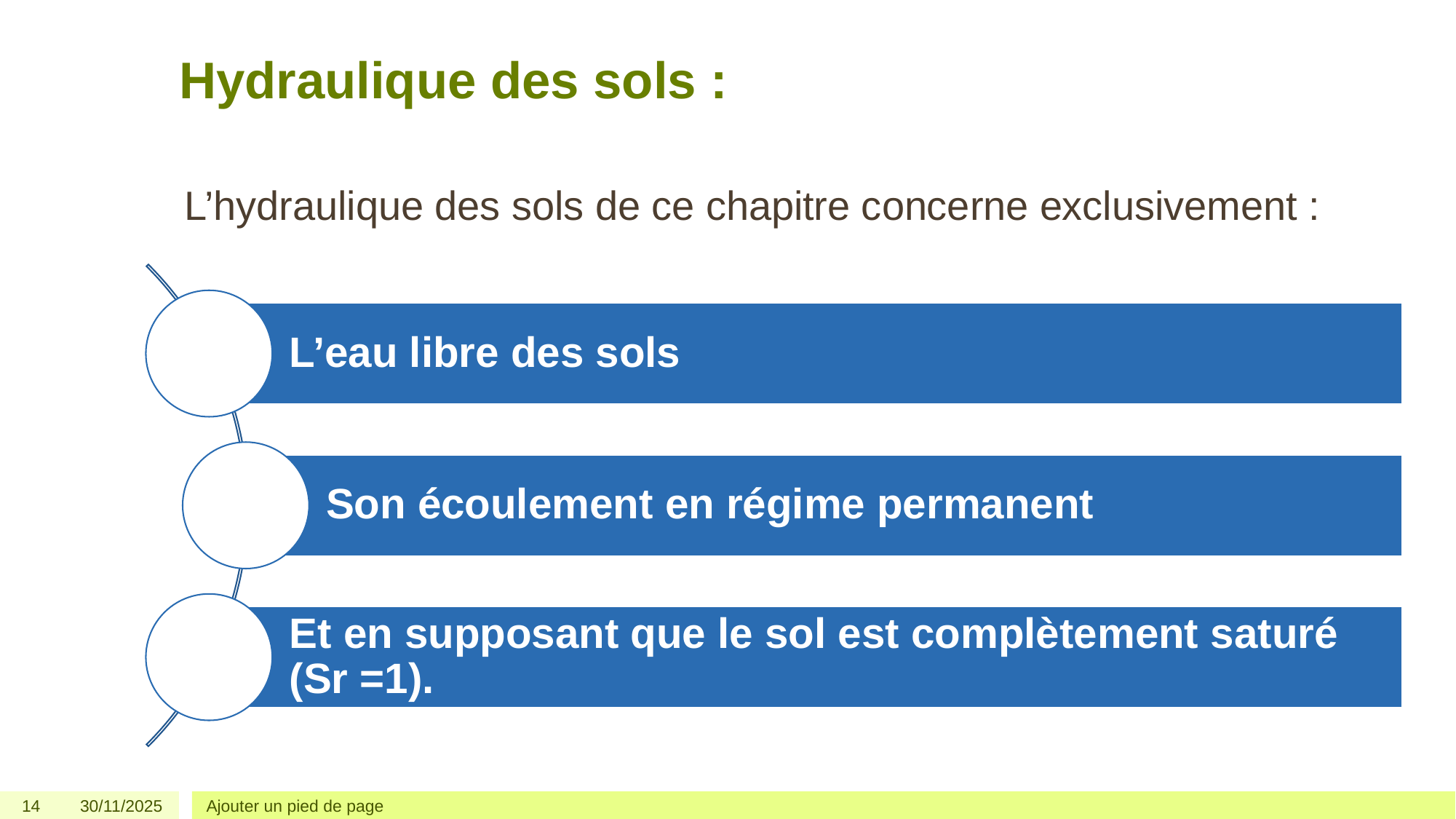

# Hydraulique des sols :
L’hydraulique des sols de ce chapitre concerne exclusivement :
L’eau libre des sols
Son écoulement en régime permanent
Et en supposant que le sol est complètement saturé (Sr =1).
14
30/11/2025
Ajouter un pied de page